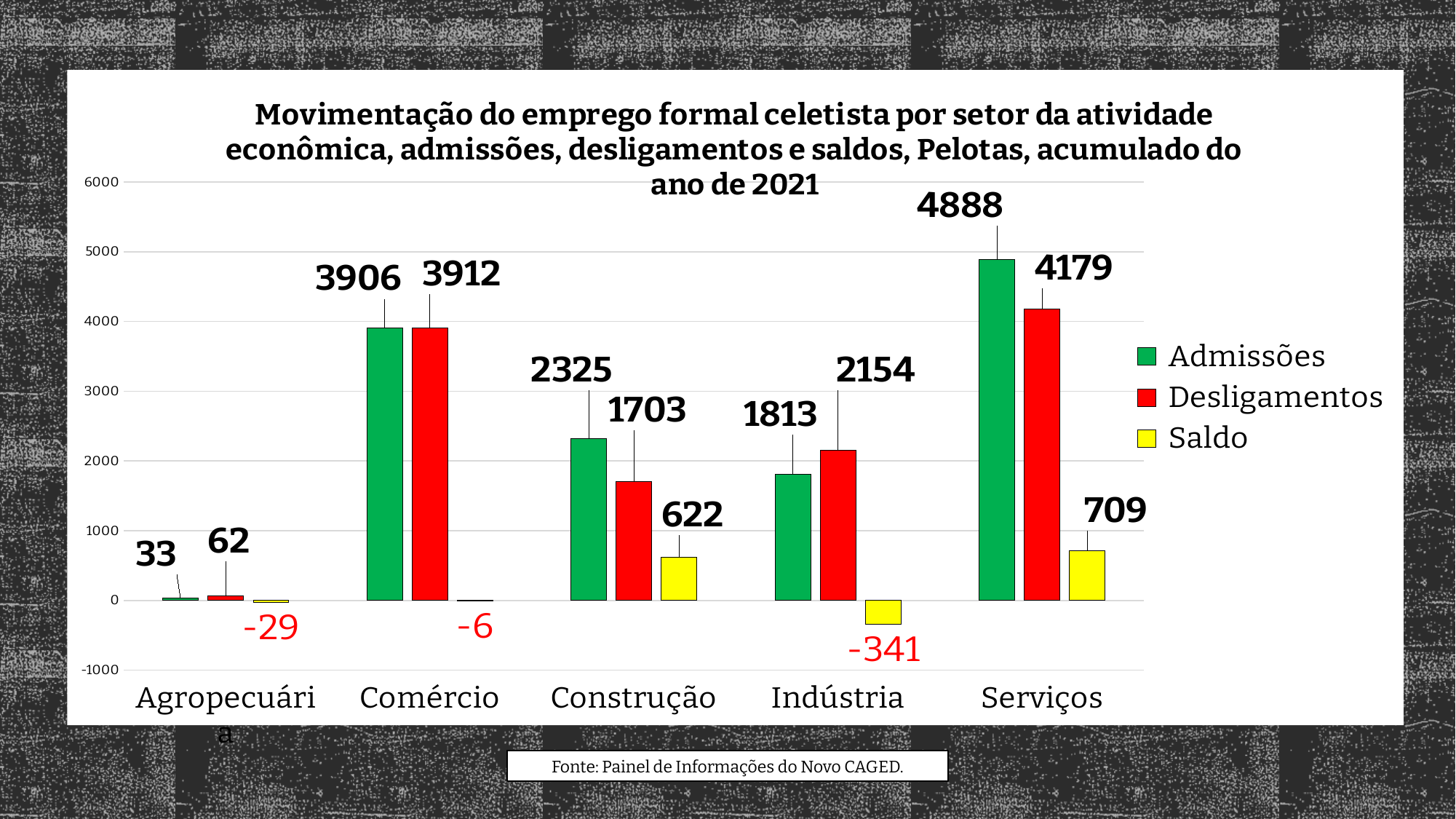

### Chart: Movimentação do emprego formal celetista por setor da atividade econômica, admissões, desligamentos e saldos, Pelotas, acumulado do ano de 2021

| Category |  Admissões |  Desligamentos |  Saldo |
|---|---|---|---|
| Agropecuária | 33.0 | 62.0 | -29.0 |
| Comércio | 3906.0 | 3912.0 | -6.0 |
| Construção | 2325.0 | 1703.0 | 622.0 |
| Indústria | 1813.0 | 2154.0 | -341.0 |
| Serviços | 4888.0 | 4179.0 | 709.0 |
Fonte: Painel de Informações do Novo CAGED.